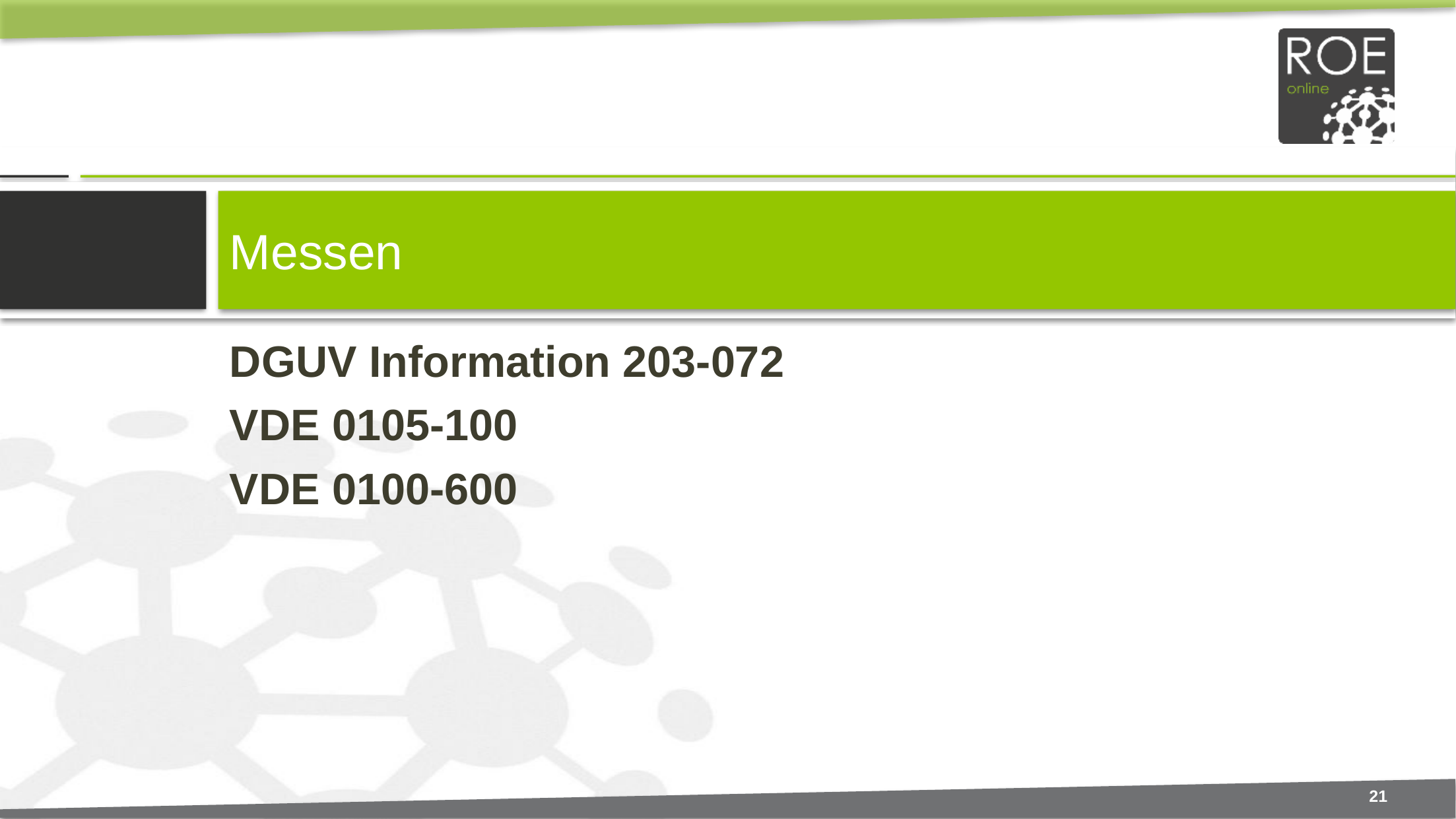

# Messen
DGUV Information 203-072
VDE 0105-100
VDE 0100-600
21